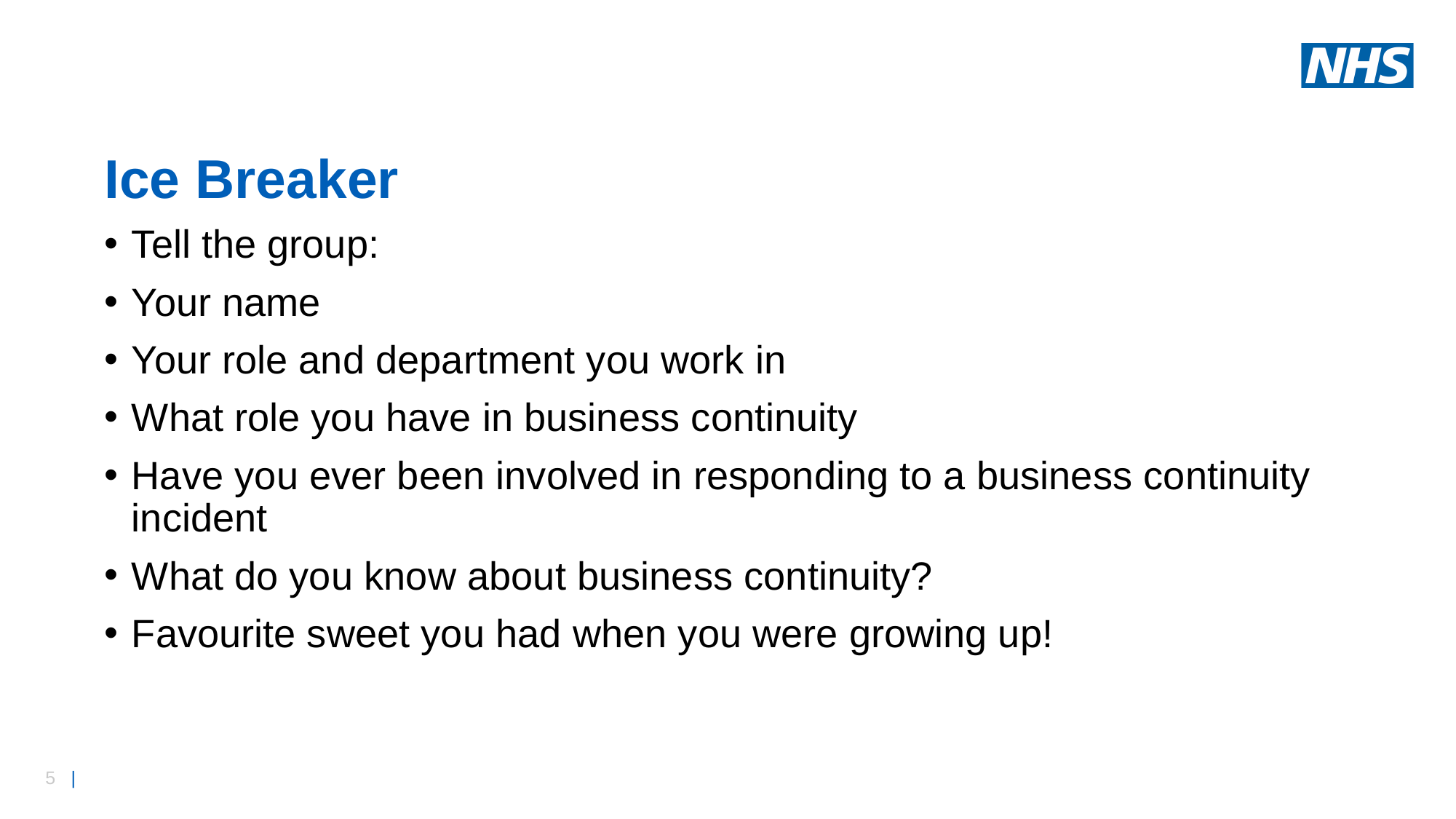

# Ice Breaker
Tell the group:​
Your name​
Your role and department you work in​
What role you have in business continuity​
Have you ever been involved in responding to a business continuity incident ​
What do you know about business continuity?
Favourite sweet you had when you were growing up!